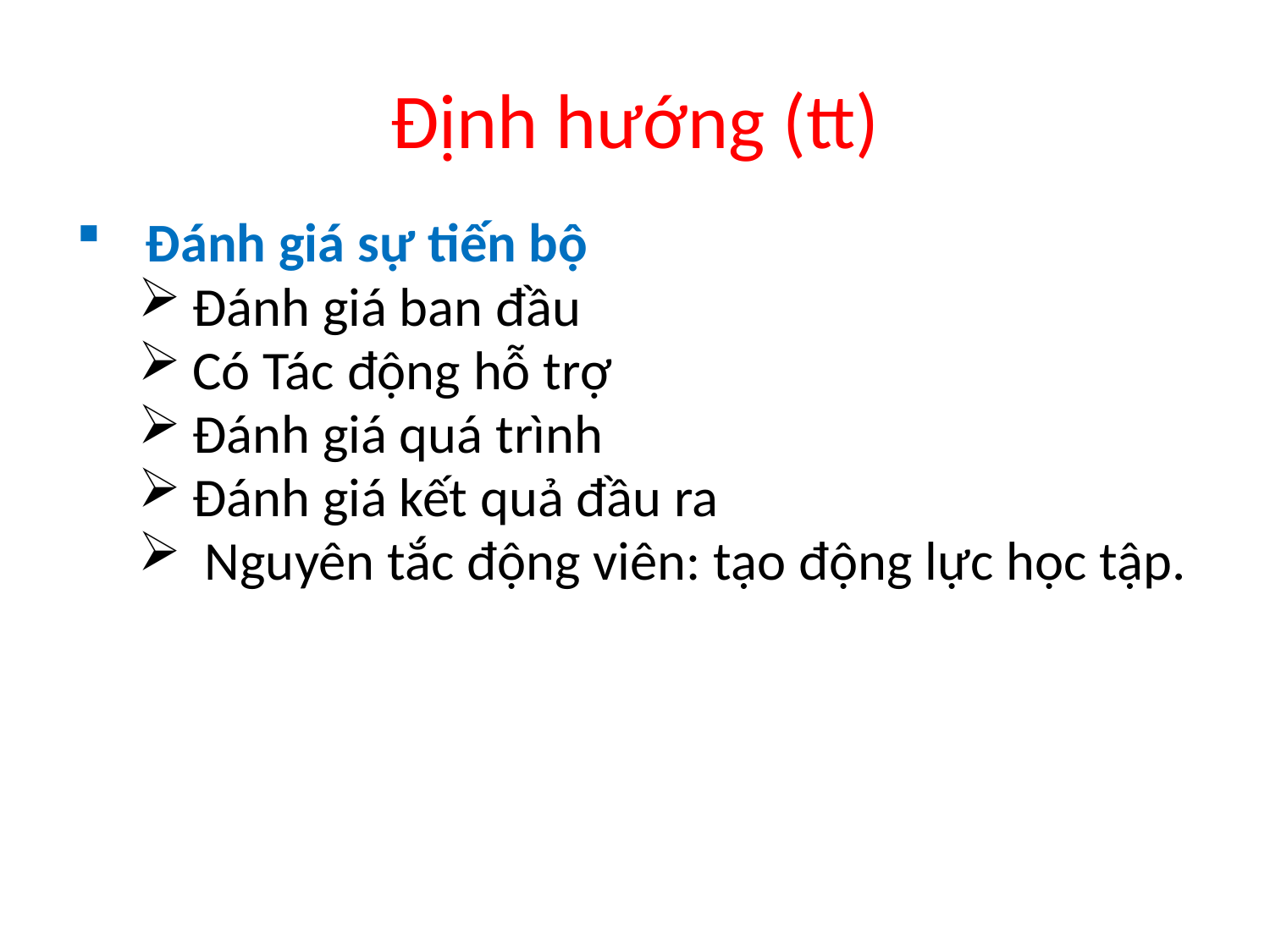

# Định hướng (tt)
Đánh giá sự tiến bộ
Đánh giá ban đầu
Có Tác động hỗ trợ
Đánh giá quá trình
Đánh giá kết quả đầu ra
 Nguyên tắc động viên: tạo động lực học tập.